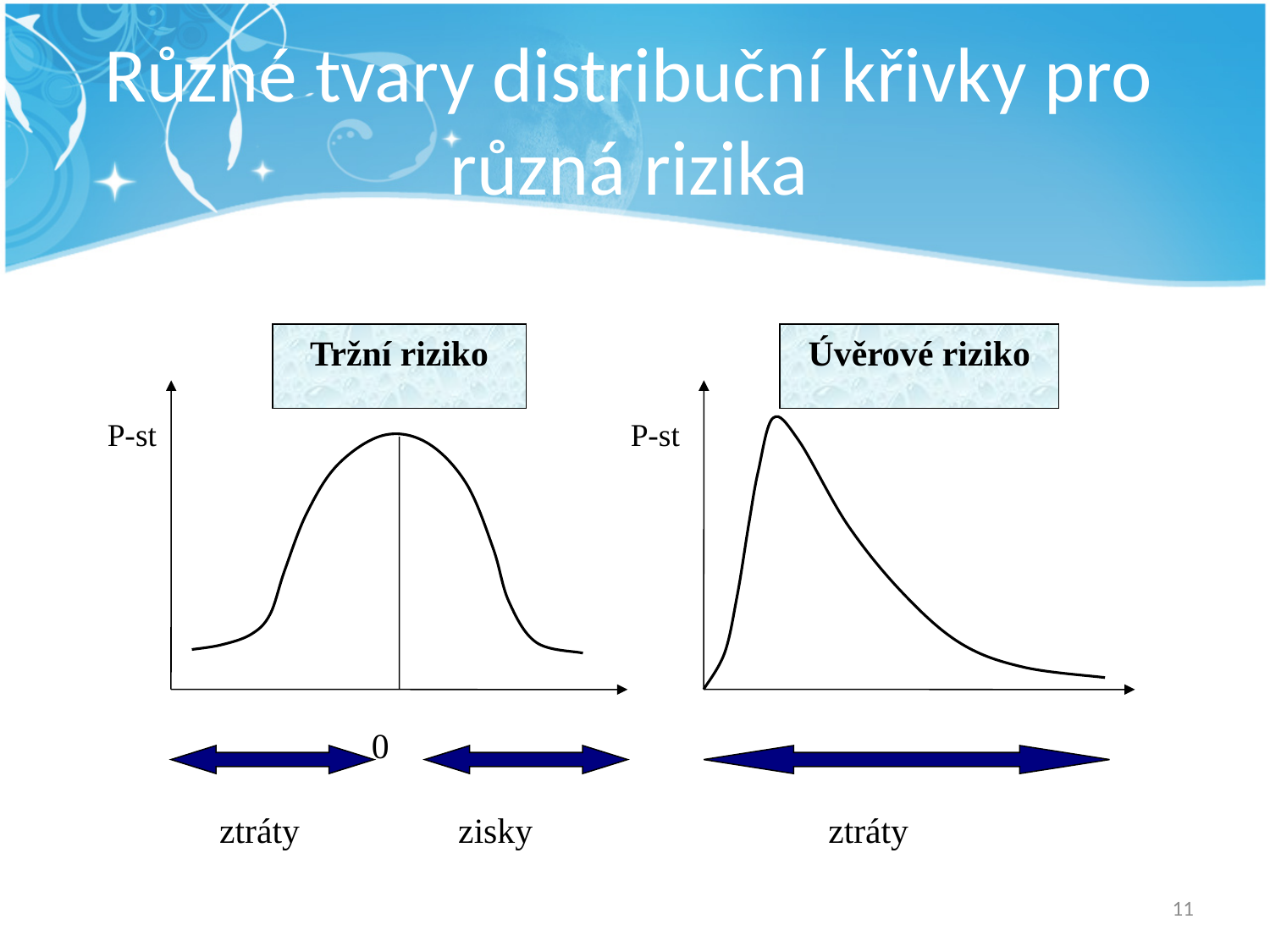

# Různé tvary distribuční křivky pro různá rizika

Tržní riziko
Úvěrové riziko

P-st
   P-st

  0

  ztráty
    zisky
  ztráty
11